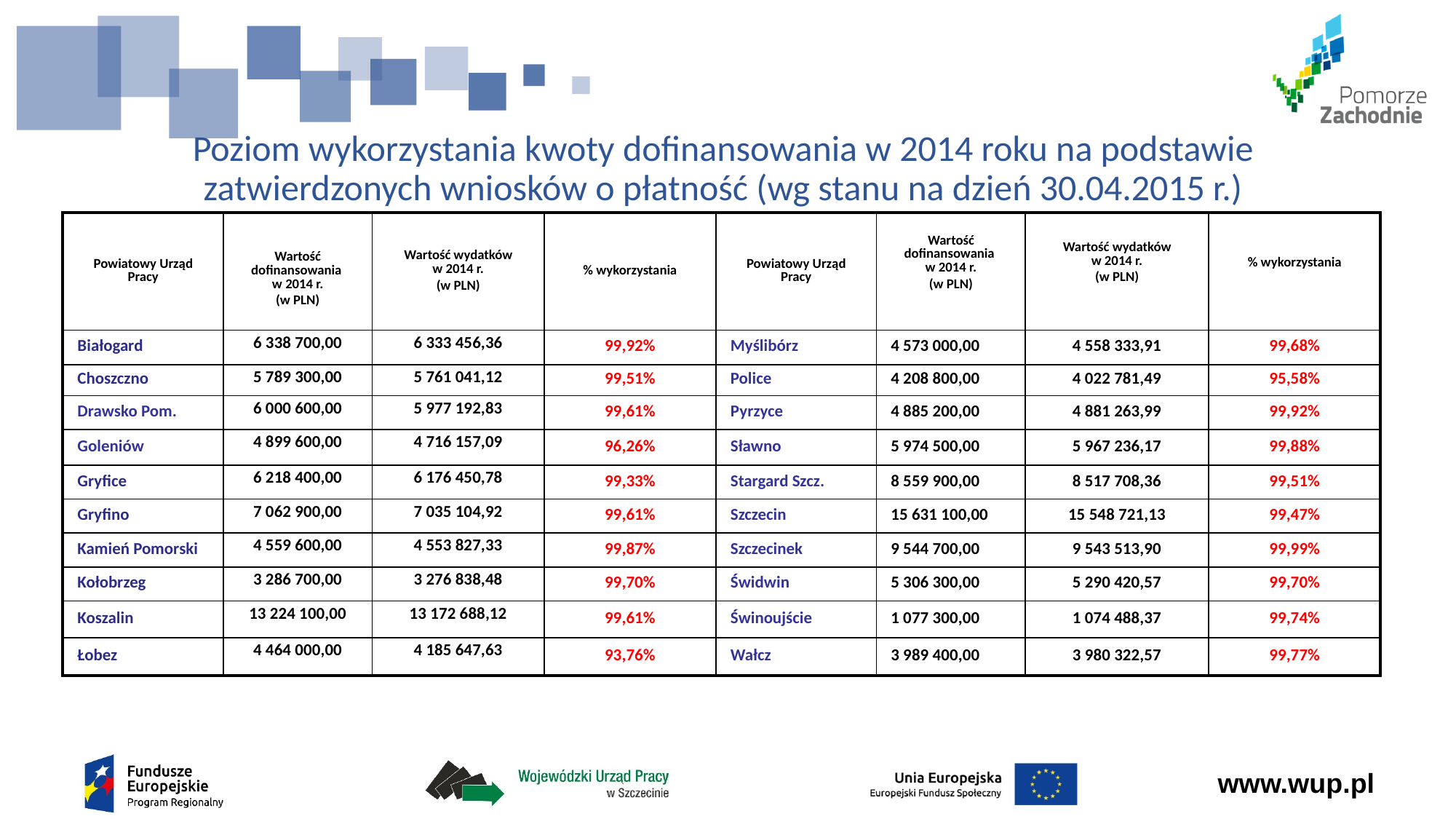

# Poziom wykorzystania kwoty dofinansowania w 2014 roku na podstawie zatwierdzonych wniosków o płatność (wg stanu na dzień 30.04.2015 r.)
| Powiatowy Urząd Pracy | Wartość dofinansowania w 2014 r. (w PLN) | Wartość wydatków w 2014 r. (w PLN) | % wykorzystania | Powiatowy Urząd Pracy | Wartość dofinansowania w 2014 r. (w PLN) | Wartość wydatków w 2014 r. (w PLN) | % wykorzystania |
| --- | --- | --- | --- | --- | --- | --- | --- |
| Białogard | 6 338 700,00 | 6 333 456,36 | 99,92% | Myślibórz | 4 573 000,00 | 4 558 333,91 | 99,68% |
| Choszczno | 5 789 300,00 | 5 761 041,12 | 99,51% | Police | 4 208 800,00 | 4 022 781,49 | 95,58% |
| Drawsko Pom. | 6 000 600,00 | 5 977 192,83 | 99,61% | Pyrzyce | 4 885 200,00 | 4 881 263,99 | 99,92% |
| Goleniów | 4 899 600,00 | 4 716 157,09 | 96,26% | Sławno | 5 974 500,00 | 5 967 236,17 | 99,88% |
| Gryfice | 6 218 400,00 | 6 176 450,78 | 99,33% | Stargard Szcz. | 8 559 900,00 | 8 517 708,36 | 99,51% |
| Gryfino | 7 062 900,00 | 7 035 104,92 | 99,61% | Szczecin | 15 631 100,00 | 15 548 721,13 | 99,47% |
| Kamień Pomorski | 4 559 600,00 | 4 553 827,33 | 99,87% | Szczecinek | 9 544 700,00 | 9 543 513,90 | 99,99% |
| Kołobrzeg | 3 286 700,00 | 3 276 838,48 | 99,70% | Świdwin | 5 306 300,00 | 5 290 420,57 | 99,70% |
| Koszalin | 13 224 100,00 | 13 172 688,12 | 99,61% | Świnoujście | 1 077 300,00 | 1 074 488,37 | 99,74% |
| Łobez | 4 464 000,00 | 4 185 647,63 | 93,76% | Wałcz | 3 989 400,00 | 3 980 322,57 | 99,77% |